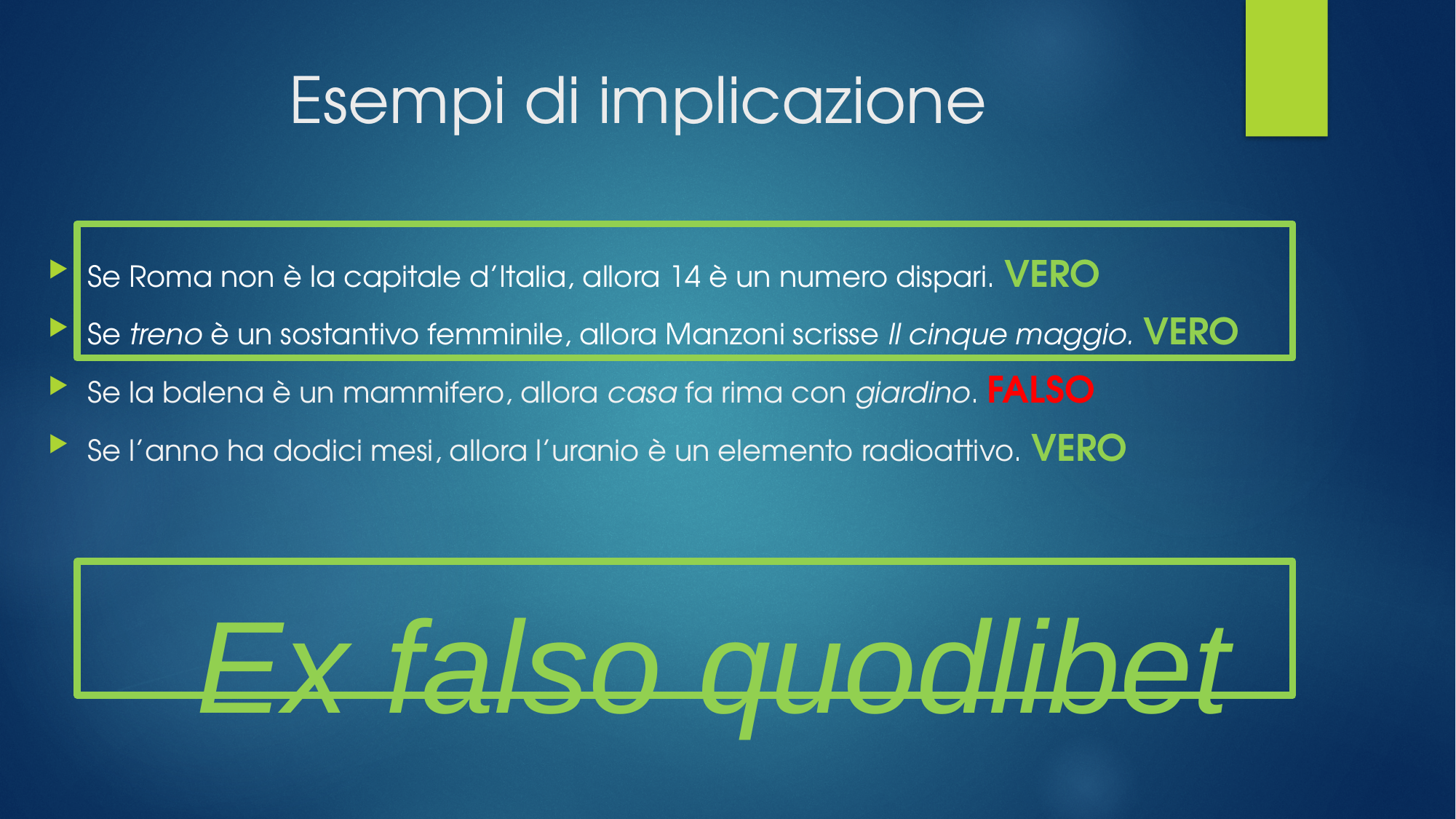

# Esempi di implicazione

Se Roma non è la capitale d’Italia, allora 14 è un numero dispari. VERO
Se treno è un sostantivo femminile, allora Manzoni scrisse Il cinque maggio. VERO
Se la balena è un mammifero, allora casa fa rima con giardino. FALSO
Se l’anno ha dodici mesi, allora l’uranio è un elemento radioattivo. VERO

  Ex falso quodlibet